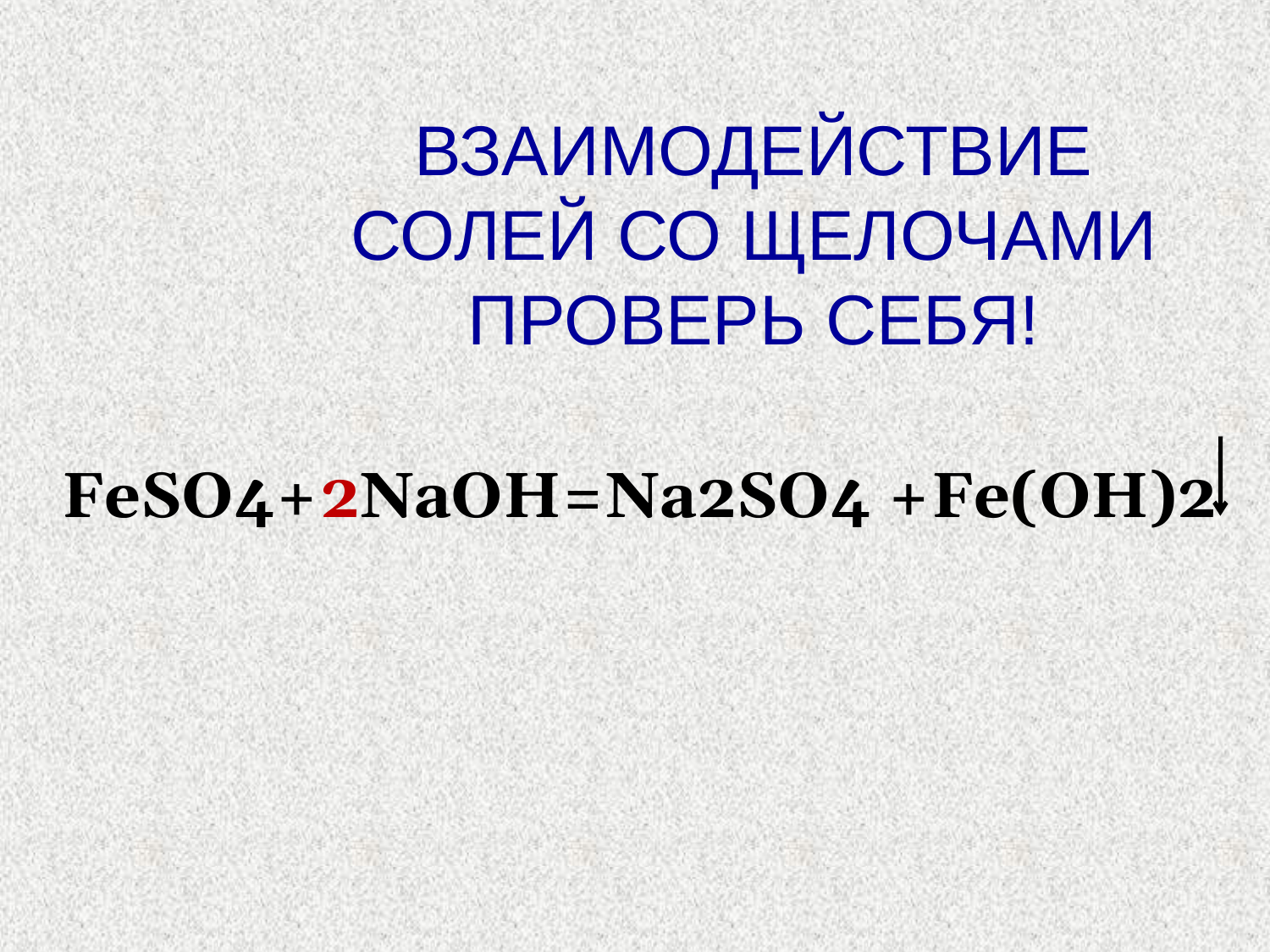

# FeSO4+2NaOH=Na2SO4 +Fe(OH)2
ВЗАИМОДЕЙСТВИЕ СОЛЕЙ СО ЩЕЛОЧАМИ
ПРОВЕРЬ СЕБЯ!